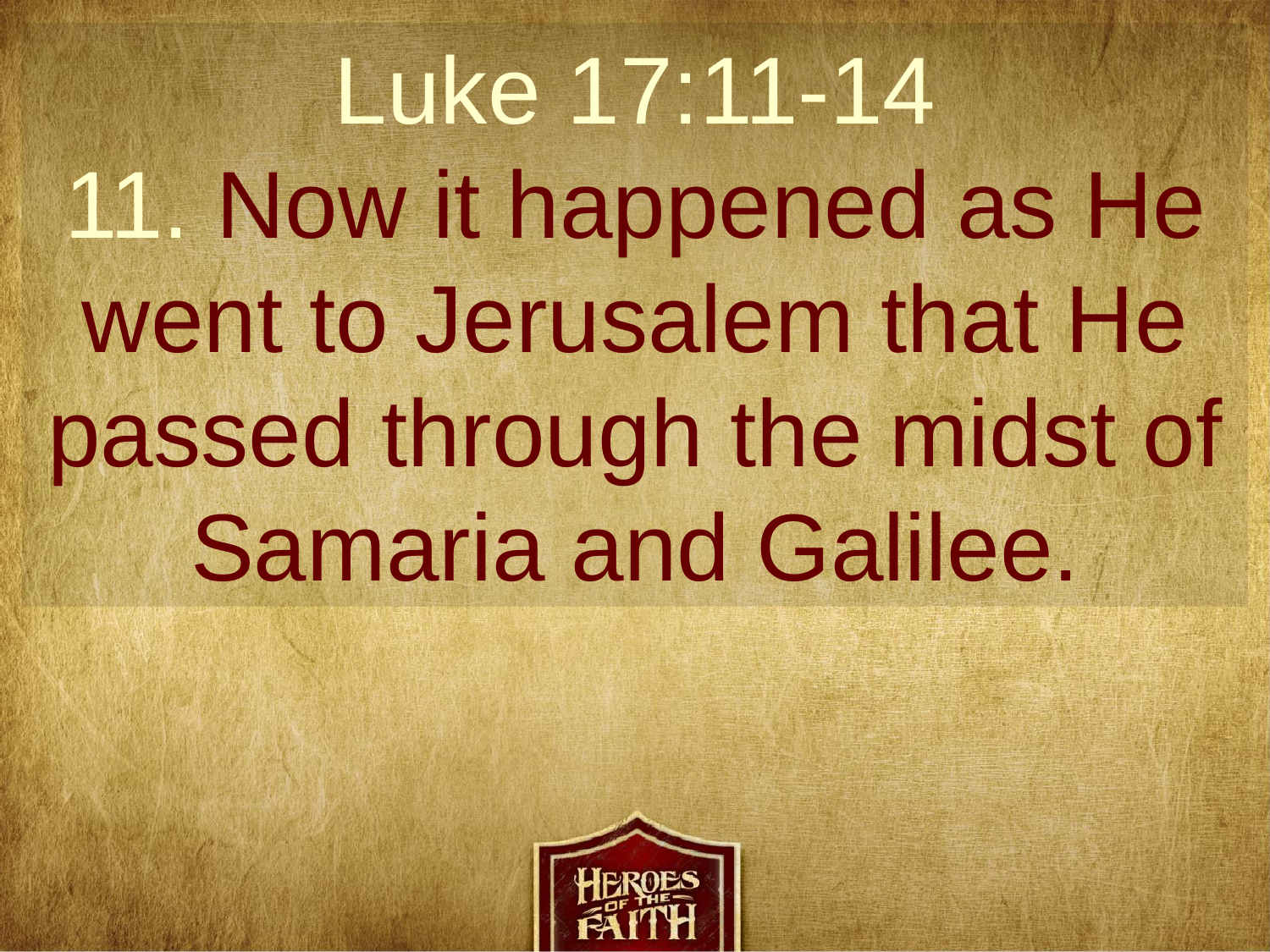

Luke 17:11-14
11. Now it happened as He went to Jerusalem that He passed through the midst of Samaria and Galilee.